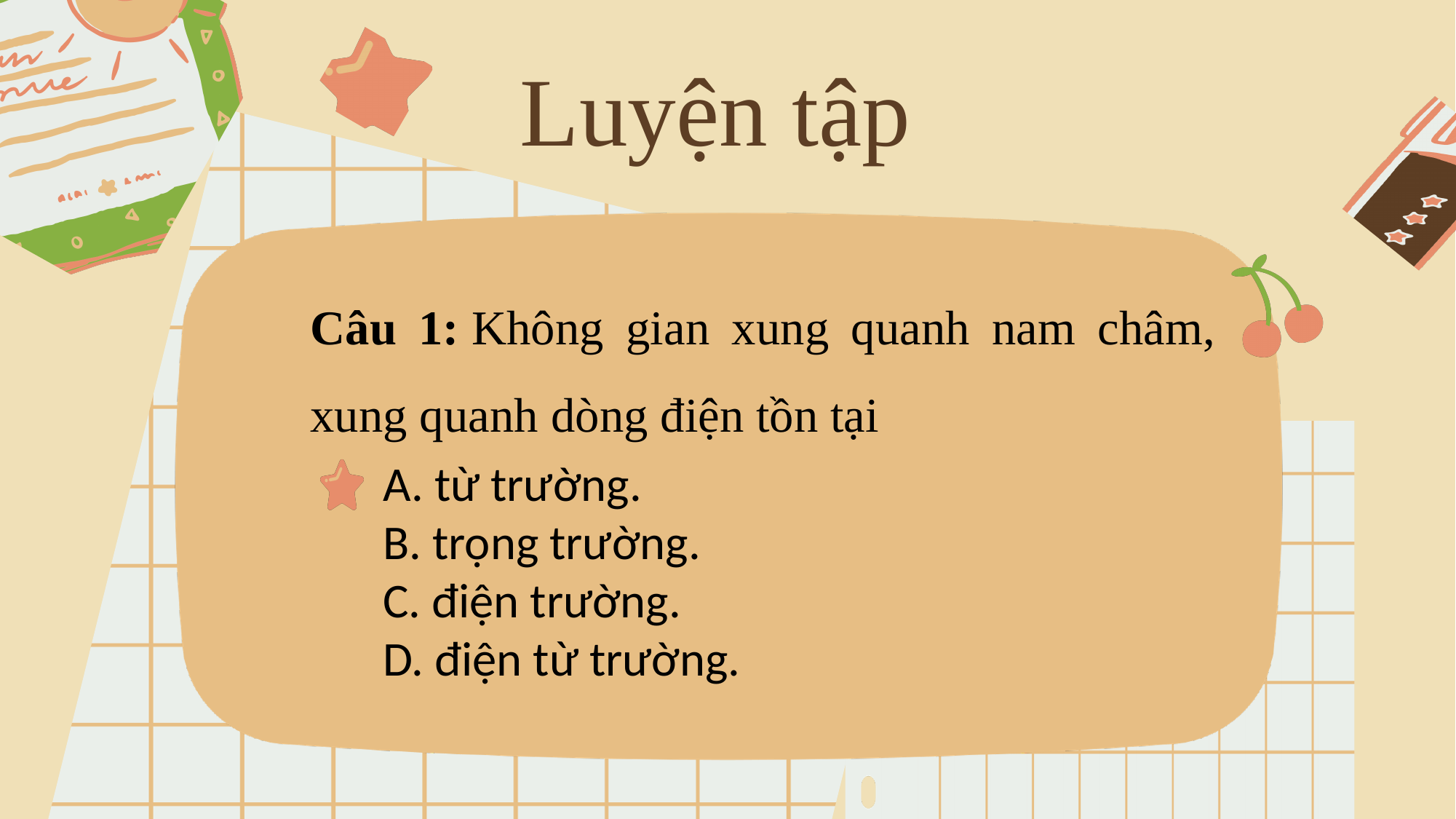

Luyện tập

Câu 1: Không gian xung quanh nam châm, xung quanh dòng điện tồn tại

A. từ trường.
B. trọng trường.
C. điện trường.
D. điện từ trường.